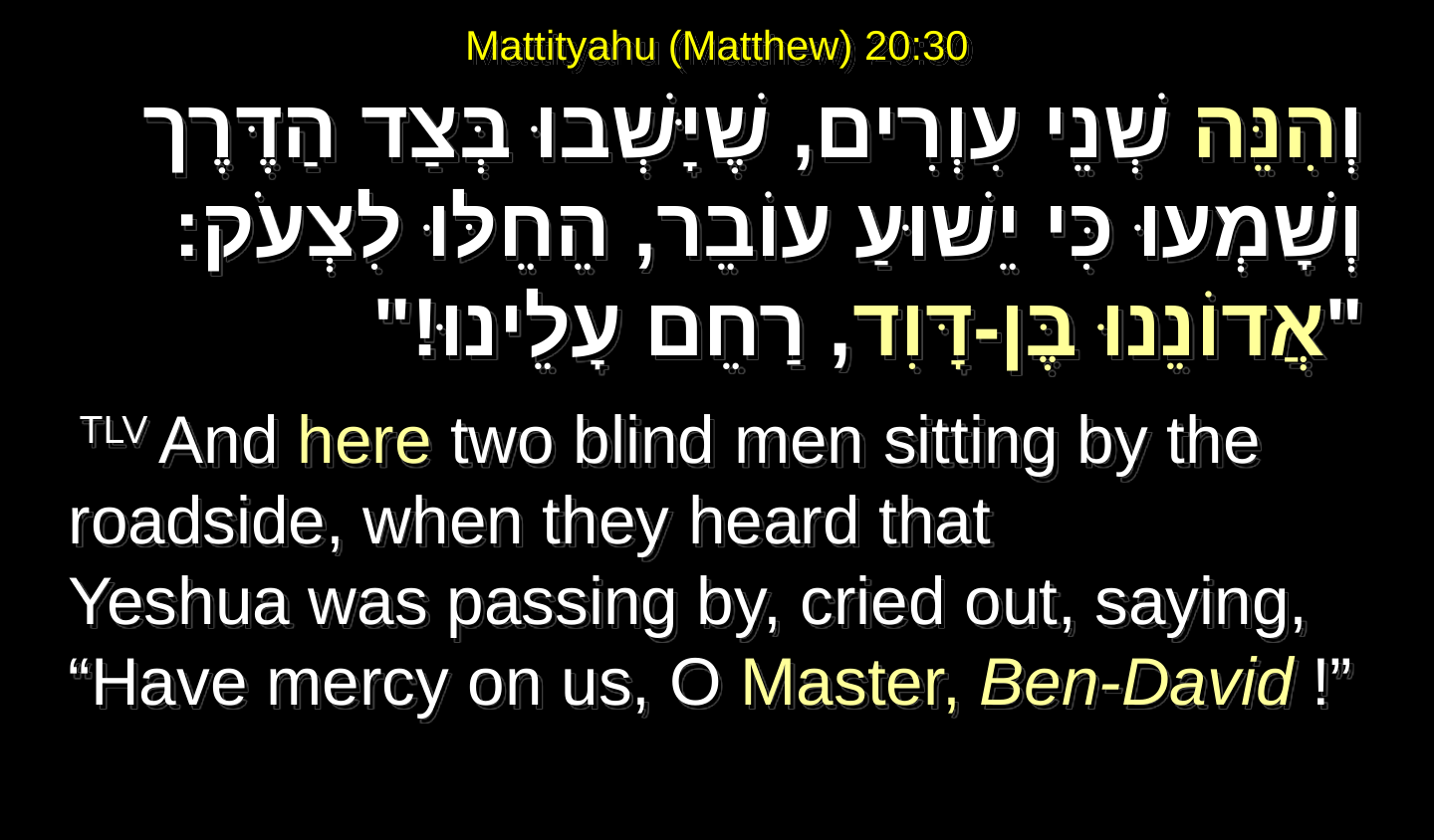

# Mattityahu (Matthew) 20:30
וְהִנֵּה שְׁנֵי עִוְרִים, שֶׁיָּשְׁבוּ בְּצַד הַדֶּרֶך וְשָׁמְעוּ כִּי יֵשׁוּעַ עוֹבֵר, הֵחֵלּוּ לִצְעֹק: "אֲדוֹנֵנוּ בֶּן-דָּוִד, רַחֵם עָלֵינוּ!"
 TLV And here two blind men sitting by the roadside, when they heard that Yeshua was passing by, cried out, saying, “Have mercy on us, O Master, Ben-David !”